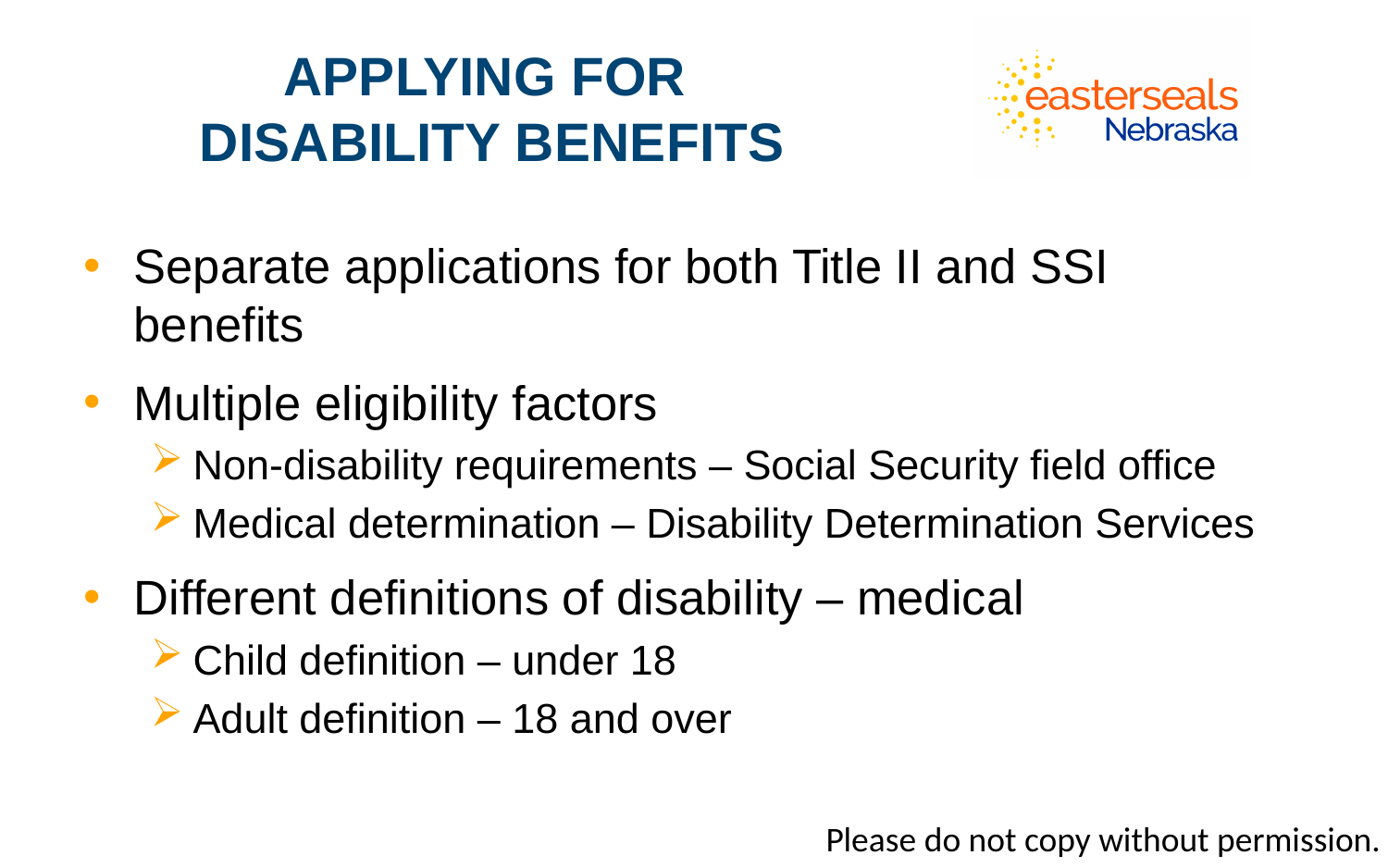

# Applying for Disability Benefits
Separate applications for both Title II and SSI benefits
Multiple eligibility factors
Non-disability requirements – Social Security field office
Medical determination – Disability Determination Services
Different definitions of disability – medical
Child definition – under 18
Adult definition – 18 and over